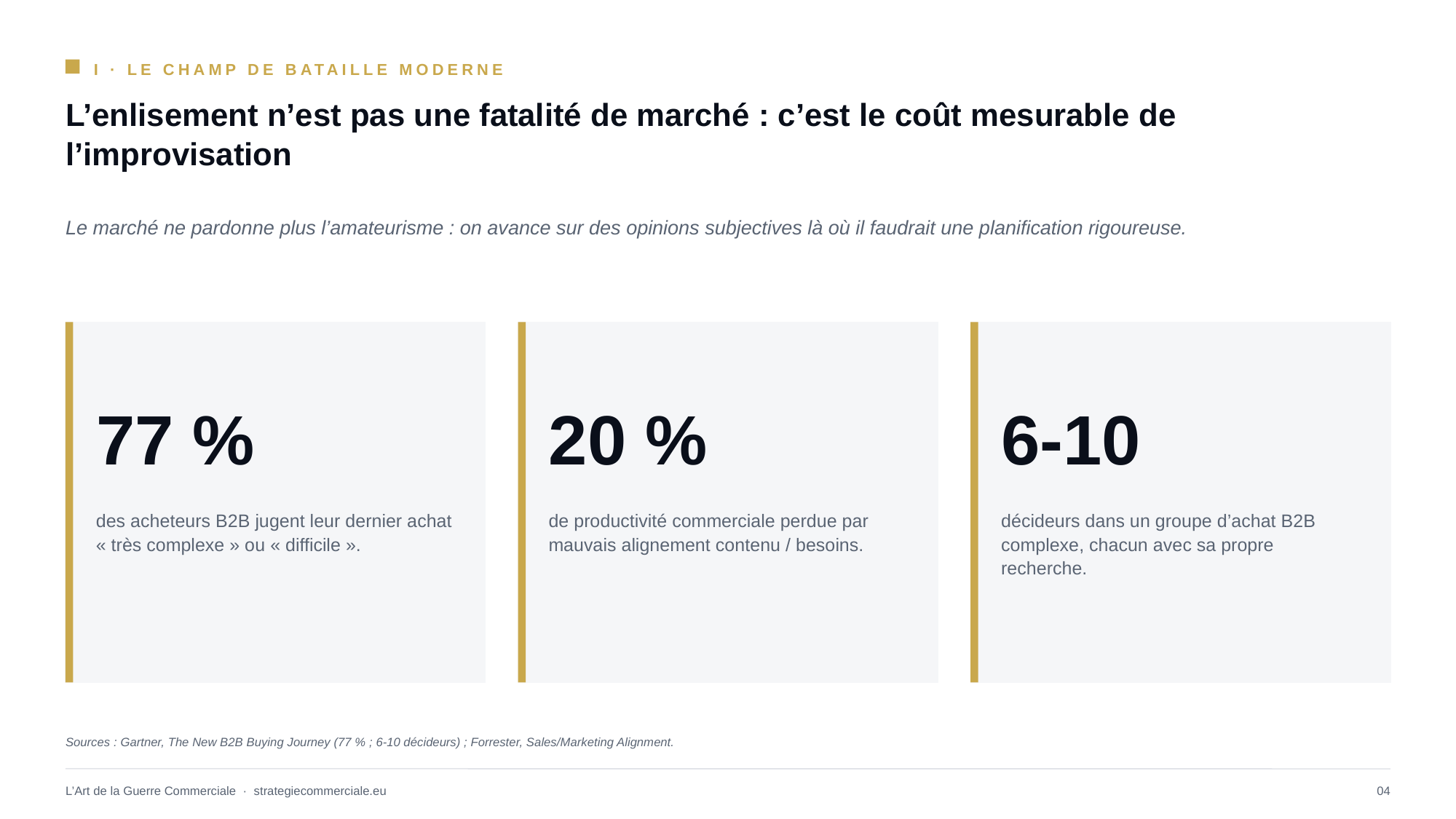

I · LE CHAMP DE BATAILLE MODERNE

L’enlisement n’est pas une fatalité de marché : c’est le coût mesurable de l’improvisation
Le marché ne pardonne plus l’amateurisme : on avance sur des opinions subjectives là où il faudrait une planification rigoureuse.

77 %
20 %
6-10
des acheteurs B2B jugent leur dernier achat « très complexe » ou « difficile ».
de productivité commerciale perdue par mauvais alignement contenu / besoins.
décideurs dans un groupe d’achat B2B complexe, chacun avec sa propre recherche.
Sources : Gartner, The New B2B Buying Journey (77 % ; 6-10 décideurs) ; Forrester, Sales/Marketing Alignment.

L’Art de la Guerre Commerciale  ·  strategiecommerciale.eu
04